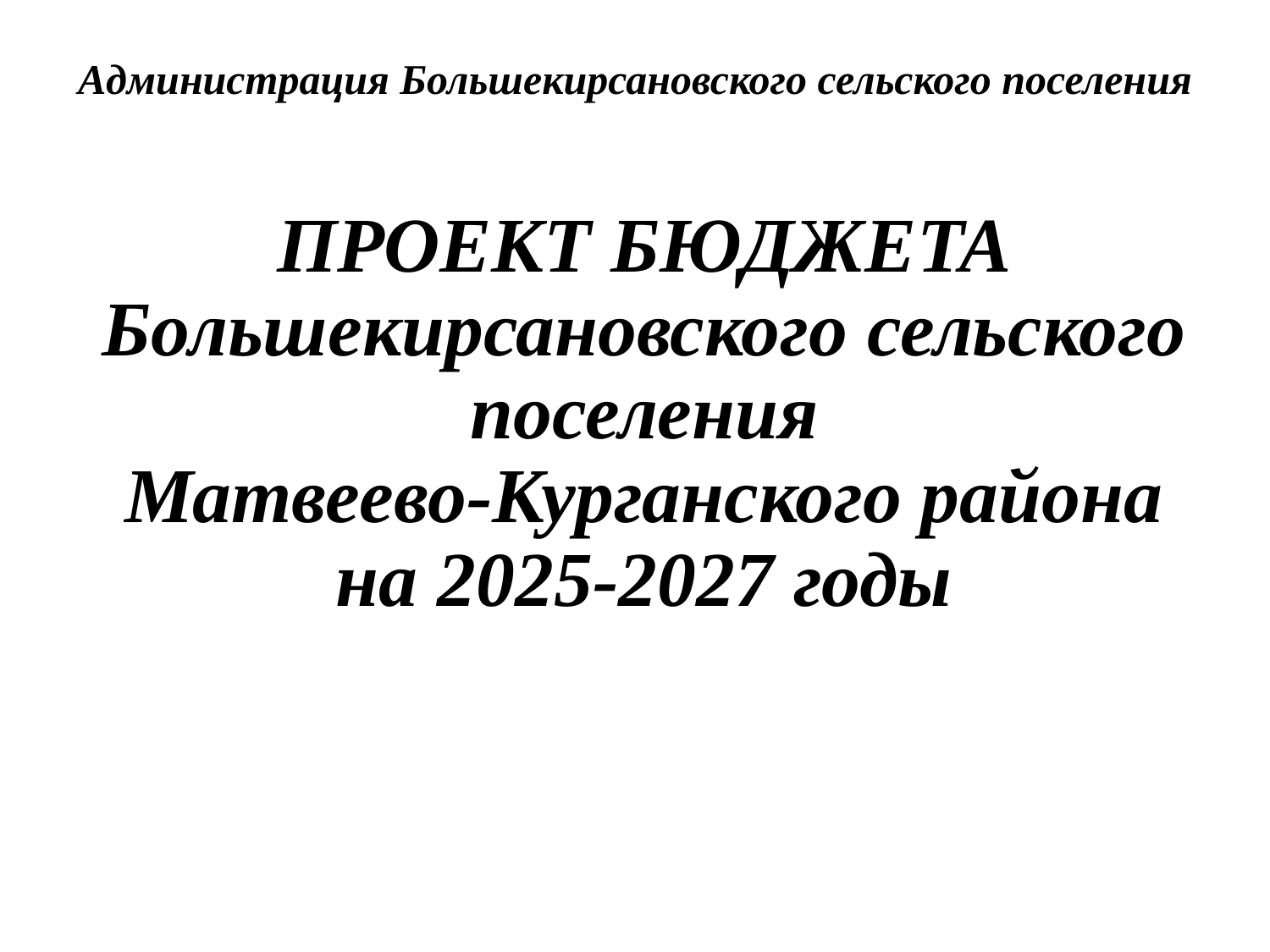

Администрация Большекирсановского сельского поселения
# ПРОЕКТ БЮДЖЕТА Большекирсановского сельского поселения Матвеево-Курганского района на 2025-2027 годы